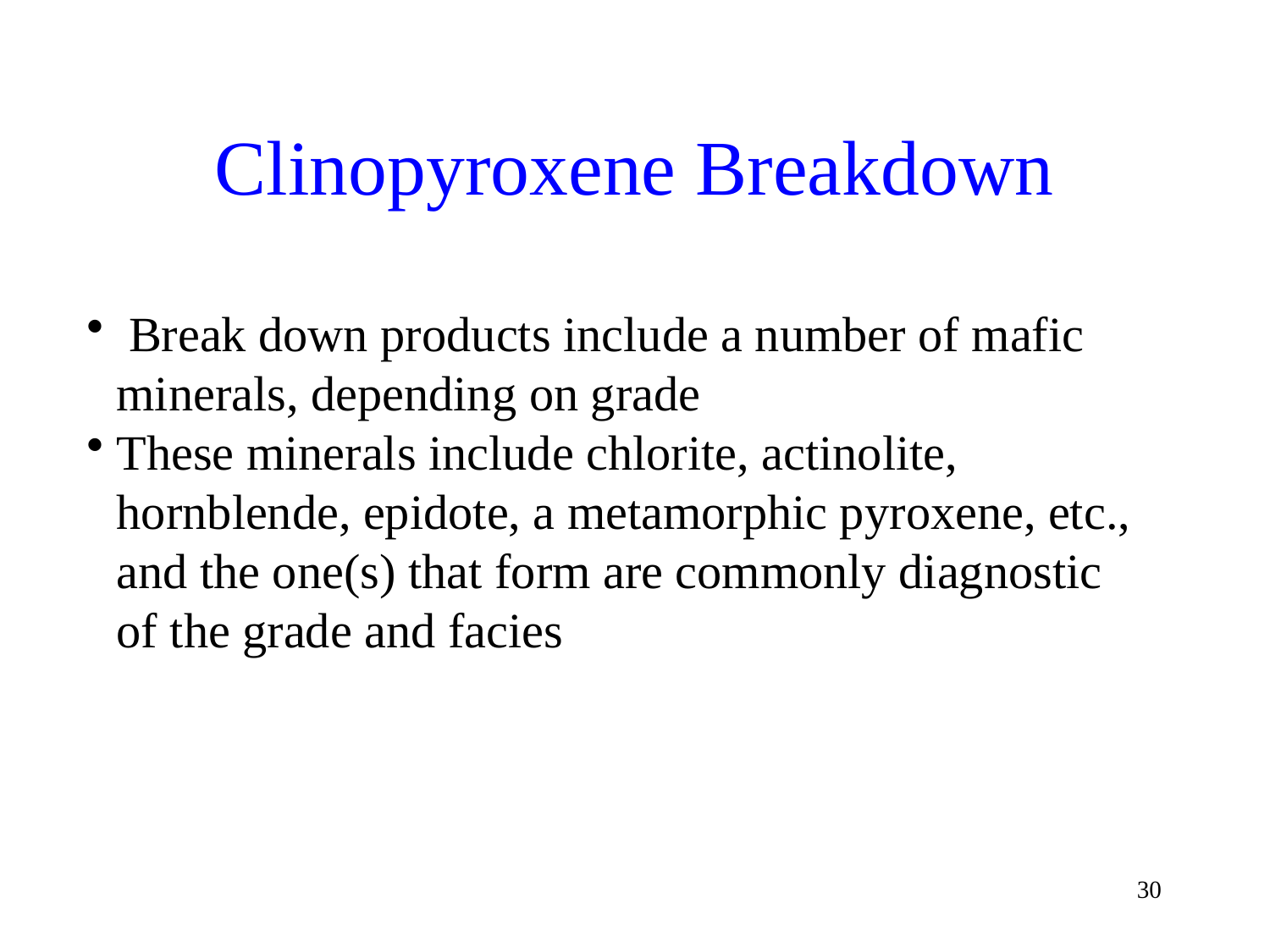

# Clinopyroxene Breakdown
 Break down products include a number of mafic minerals, depending on grade
These minerals include chlorite, actinolite, hornblende, epidote, a metamorphic pyroxene, etc., and the one(s) that form are commonly diagnostic of the grade and facies
30